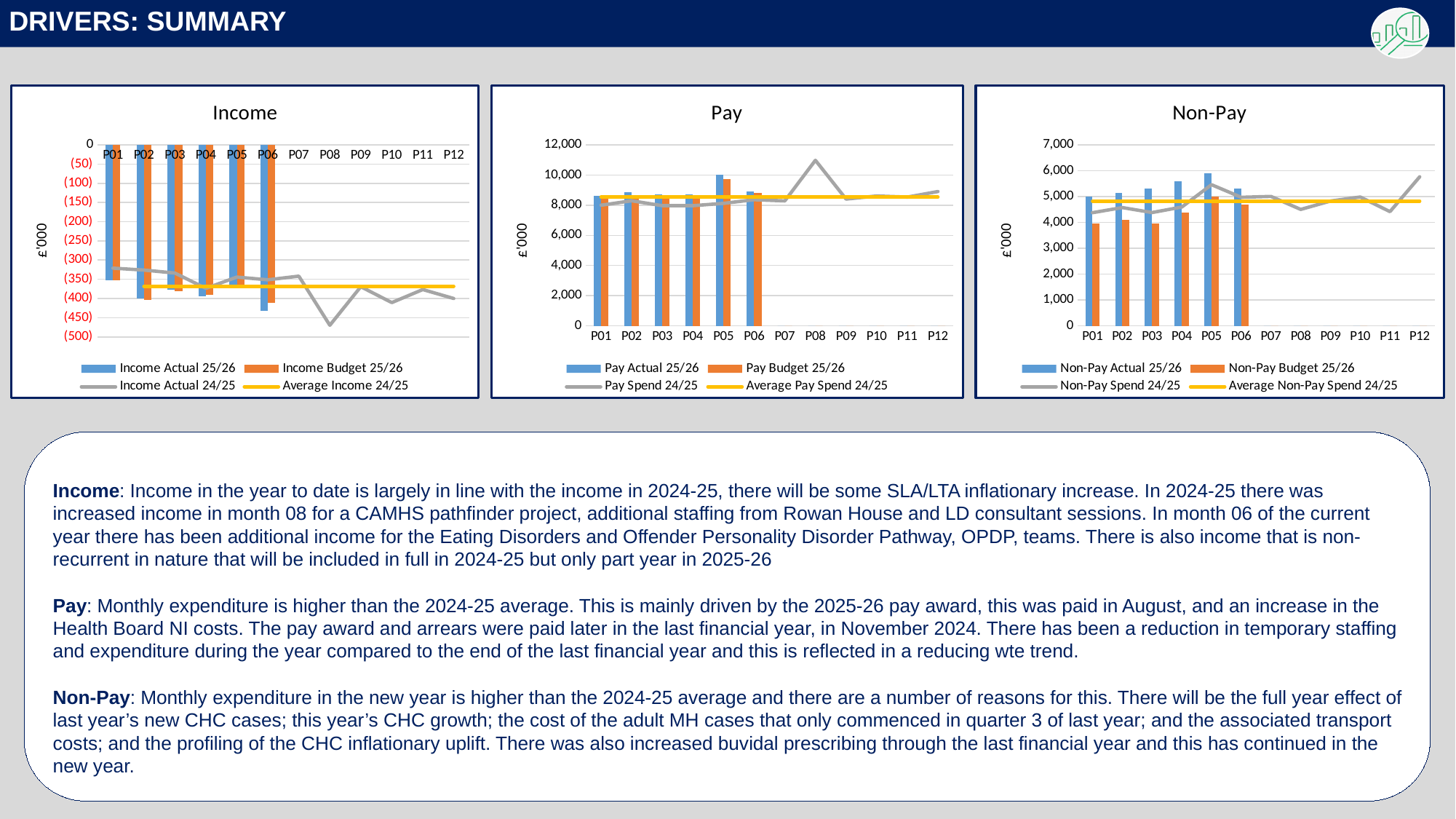

Drivers: Summary

### Chart: Income

| Category | Income Actual 25/26 | Income Budget 25/26 | Income Actual 24/25 | Average Income 24/25 |
|---|---|---|---|---|
| P01 | -351.95437999999996 | -352.054 | -321.1009 | None |
| P02 | -399.76733 | -404.045 | -326.01245 | -368.26414083333333 |
| P03 | -377.93872000000005 | -380.932 | -333.85637999999994 | -368.26414083333333 |
| P04 | -395.23053000000016 | -390.558 | -373.6487099999999 | -368.26414083333333 |
| P05 | -370.9829500000001 | -369.484 | -344.41634000000005 | -368.26414083333333 |
| P06 | -432.47029 | -410.913 | -351.35897 | -368.26414083333333 |
| P07 | 0.0 | 0.0 | -341.88585 | -368.26414083333333 |
| P08 | 0.0 | 0.0 | -469.85135999999994 | -368.26414083333333 |
| P09 | 0.0 | 0.0 | -369.39398000000006 | -368.26414083333333 |
| P10 | 0.0 | 0.0 | -410.74912 | -368.26414083333333 |
| P11 | 0.0 | 0.0 | -376.8690299999999 | -368.26414083333333 |
| P12 | 0.0 | 0.0 | -400.0266 | -368.26414083333333 |

### Chart: Pay

| Category | Pay Actual 25/26 | Pay Budget 25/26 | Pay Spend 24/25 | Average Pay Spend 24/25 |
|---|---|---|---|---|
| P01 | 8616.52384000001 | 8410.322 | 7996.354679999996 | 8534.300499166666 |
| P02 | 8862.047229999996 | 8569.912 | 8291.503710000012 | 8534.300499166666 |
| P03 | 8727.531080000012 | 8513.262 | 7965.854560000005 | 8534.300499166666 |
| P04 | 8712.568480000013 | 8493.739 | 7967.0311100000035 | 8534.300499166666 |
| P05 | 10000.287510000004 | 9724.3 | 8118.072999999987 | 8534.300499166666 |
| P06 | 8914.101010000006 | 8807.339 | 8361.934929999994 | 8534.300499166666 |
| P07 | 0.0 | 0.0 | 8282.826749999998 | 8534.300499166666 |
| P08 | 0.0 | 0.0 | 10977.329230000005 | 8534.300499166666 |
| P09 | 0.0 | 0.0 | 8401.303259999993 | 8534.300499166666 |
| P10 | 0.0 | 0.0 | 8609.677849999995 | 8534.300499166666 |
| P11 | 0.0 | 0.0 | 8535.538140000002 | 8534.300499166666 |
| P12 | 0.0 | 0.0 | 8904.17876999998 | 8534.300499166666 |

### Chart: Non-Pay

| Category | Non-Pay Actual 25/26 | Non-Pay Budget 25/26 | Non-Pay Spend 24/25 | Average Non-Pay Spend 24/25 |
|---|---|---|---|---|
| P01 | 4987.706839999996 | 3946.824 | 4375.002920000001 | 4820.456702499999 |
| P02 | 5141.453549999984 | 4108.893 | 4573.026790000002 | 4820.456702499999 |
| P03 | 5309.39953999999 | 3970.13 | 4382.01635 | 4820.456702499999 |
| P04 | 5588.02201999999 | 4365.353 | 4592.799020000001 | 4820.456702499999 |
| P05 | 5907.662690000003 | 4984.847 | 5456.99951 | 4820.456702499999 |
| P06 | 5312.809939999993 | 4693.506 | 4969.944820000004 | 4820.456702499999 |
| P07 | 0.0 | 0.0 | 5003.9871699999985 | 4820.456702499999 |
| P08 | 0.0 | 0.0 | 4501.916729999991 | 4820.456702499999 |
| P09 | 0.0 | 0.0 | 4825.2768099999885 | 4820.456702499999 |
| P10 | 0.0 | 0.0 | 4982.522510000003 | 4820.456702499999 |
| P11 | 0.0 | 0.0 | 4416.731659999994 | 4820.456702499999 |
| P12 | 0.0 | 0.0 | 5765.256140000007 | 4820.456702499999 |
Income: Income in the year to date is largely in line with the income in 2024-25, there will be some SLA/LTA inflationary increase. In 2024-25 there was increased income in month 08 for a CAMHS pathfinder project, additional staffing from Rowan House and LD consultant sessions. In month 06 of the current year there has been additional income for the Eating Disorders and Offender Personality Disorder Pathway, OPDP, teams. There is also income that is non-recurrent in nature that will be included in full in 2024-25 but only part year in 2025-26

Pay: Monthly expenditure is higher than the 2024-25 average. This is mainly driven by the 2025-26 pay award, this was paid in August, and an increase in the Health Board NI costs. The pay award and arrears were paid later in the last financial year, in November 2024. There has been a reduction in temporary staffing and expenditure during the year compared to the end of the last financial year and this is reflected in a reducing wte trend.

Non-Pay: Monthly expenditure in the new year is higher than the 2024-25 average and there are a number of reasons for this. There will be the full year effect of last year’s new CHC cases; this year’s CHC growth; the cost of the adult MH cases that only commenced in quarter 3 of last year; and the associated transport costs; and the profiling of the CHC inflationary uplift. There was also increased buvidal prescribing through the last financial year and this has continued in the new year.